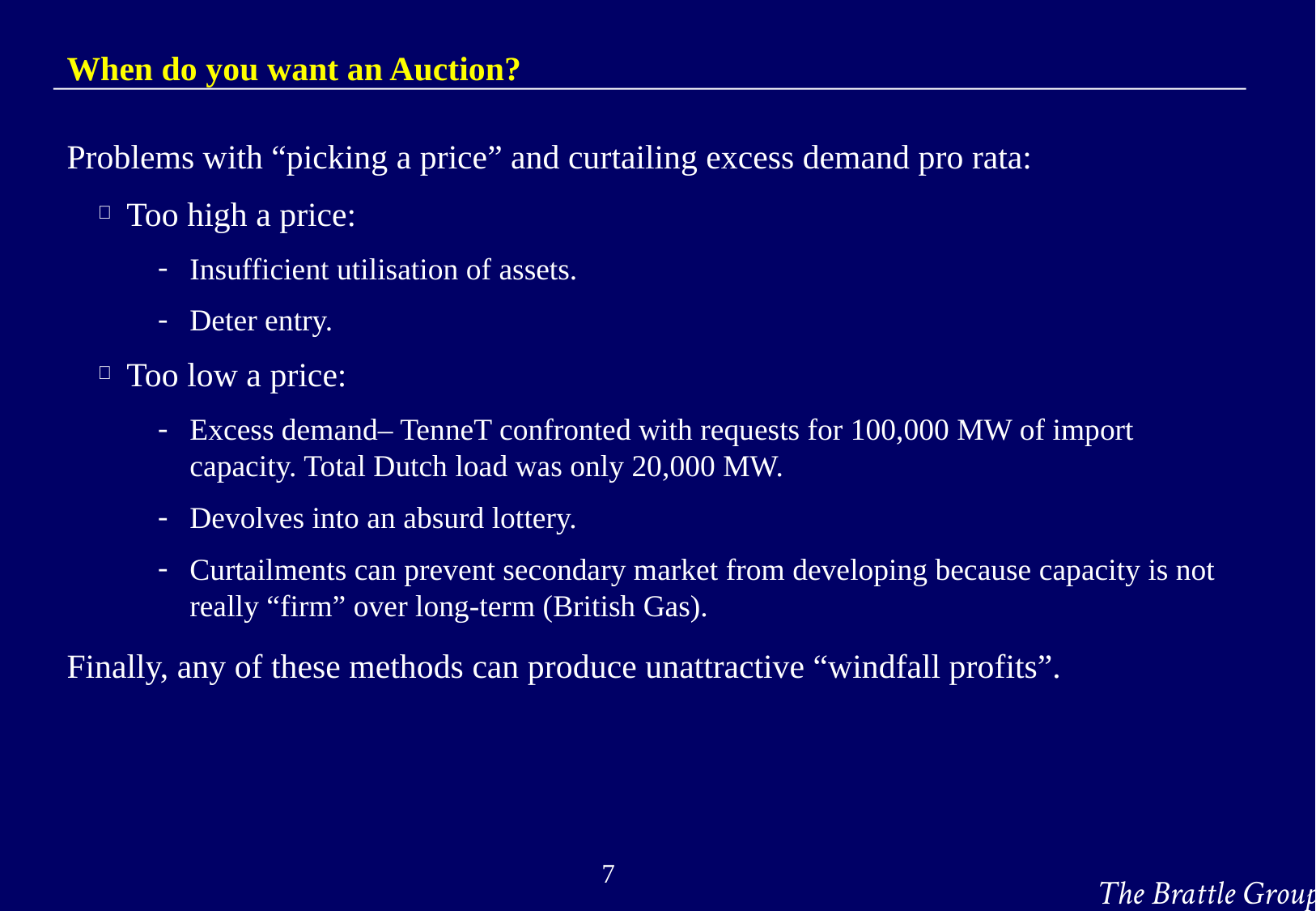

# When do you want an Auction?
Problems with “picking a price” and curtailing excess demand pro rata:
Too high a price:
Insufficient utilisation of assets.
Deter entry.
Too low a price:
Excess demand– TenneT confronted with requests for 100,000 MW of import capacity. Total Dutch load was only 20,000 MW.
Devolves into an absurd lottery.
Curtailments can prevent secondary market from developing because capacity is not really “firm” over long-term (British Gas).
Finally, any of these methods can produce unattractive “windfall profits”.